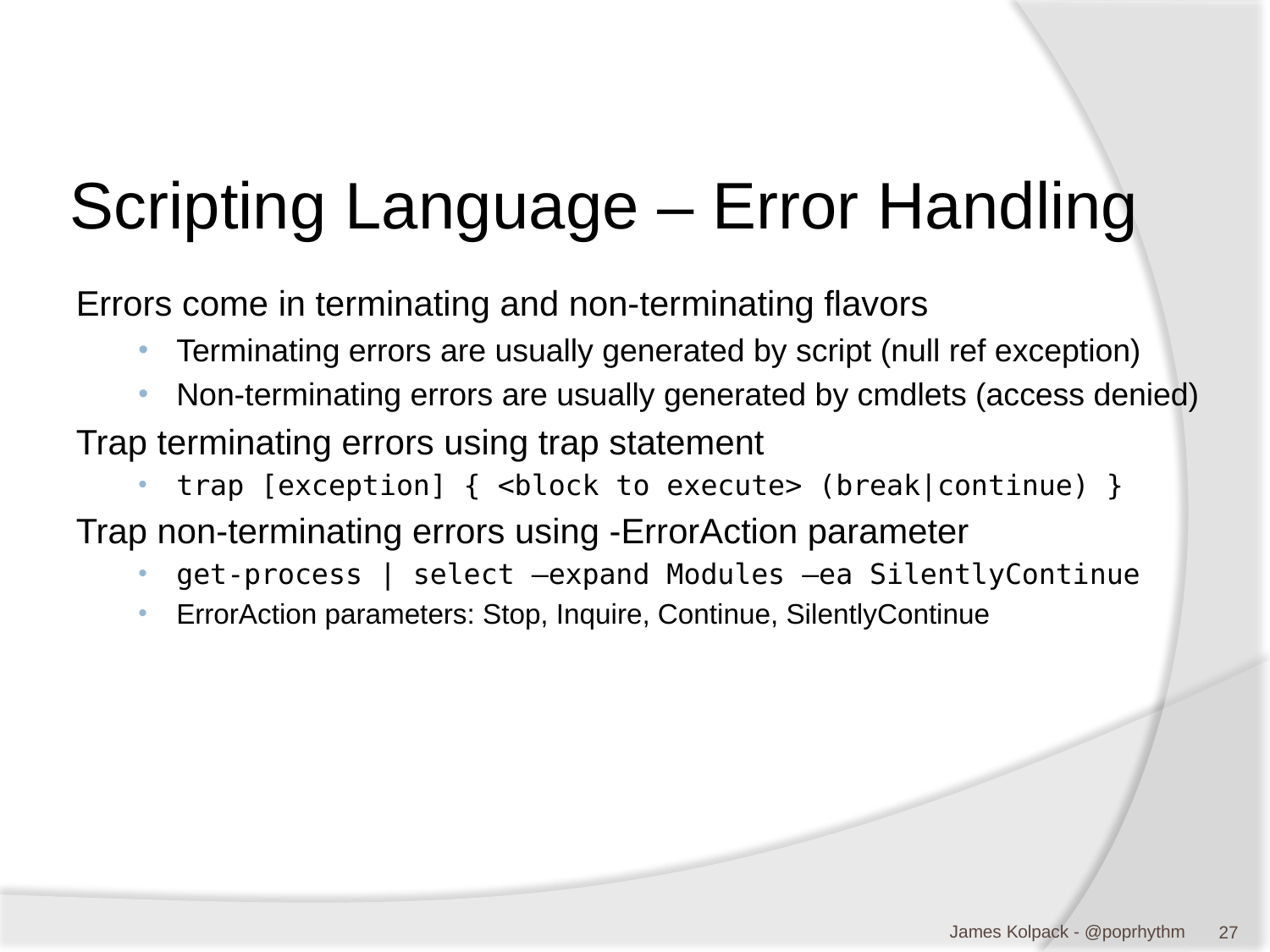

# Scripting Language – Error Handling
Errors come in terminating and non-terminating flavors
Terminating errors are usually generated by script (null ref exception)
Non-terminating errors are usually generated by cmdlets (access denied)
Trap terminating errors using trap statement
trap [exception] { <block to execute> (break|continue) }
Trap non-terminating errors using -ErrorAction parameter
get-process | select –expand Modules –ea SilentlyContinue
ErrorAction parameters: Stop, Inquire, Continue, SilentlyContinue
James Kolpack - @poprhythm
27